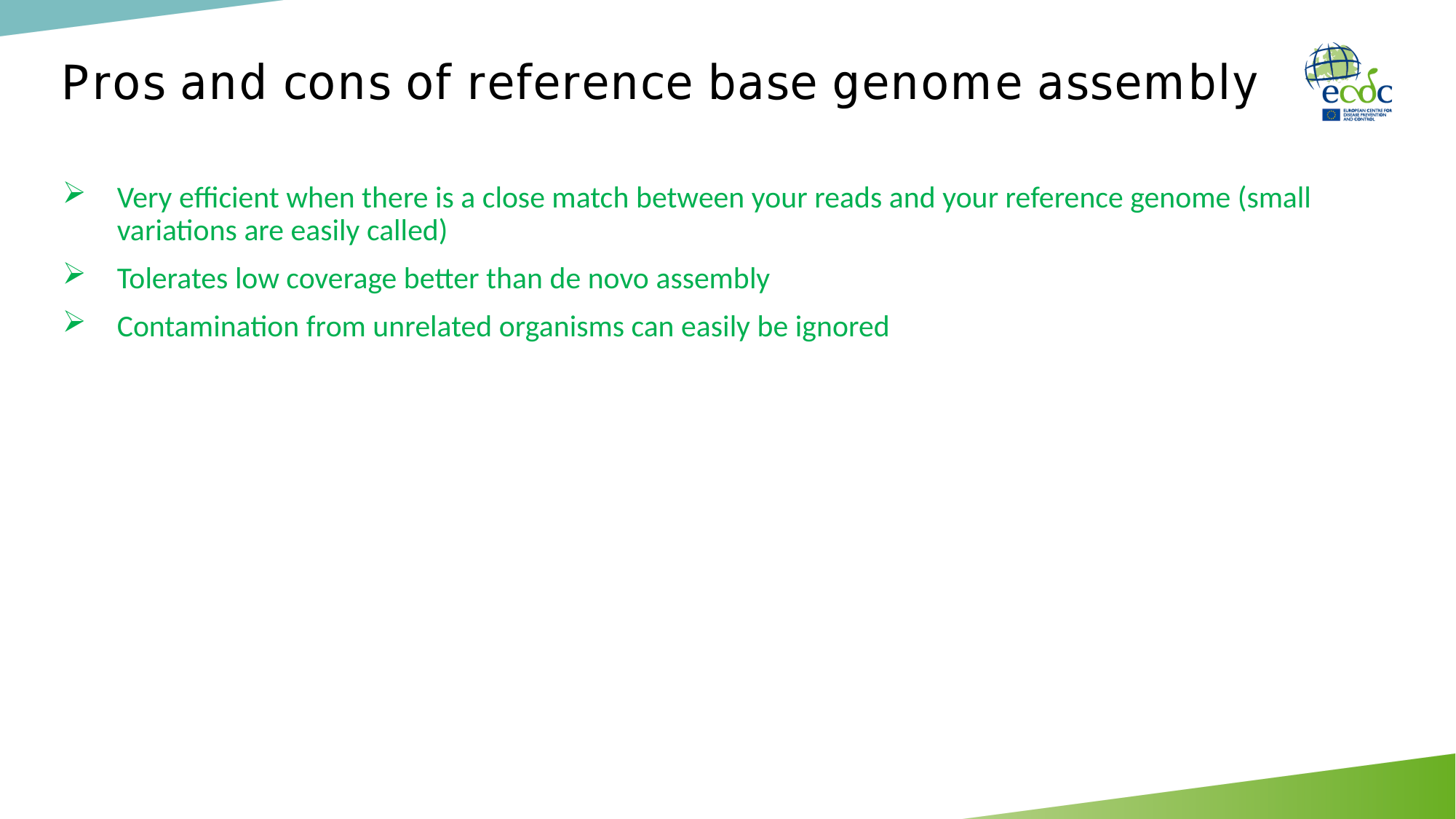

# Pros and cons of reference base genome assembly
Very efficient when there is a close match between your reads and your reference genome (small variations are easily called)
Tolerates low coverage better than de novo assembly
Contamination from unrelated organisms can easily be ignored